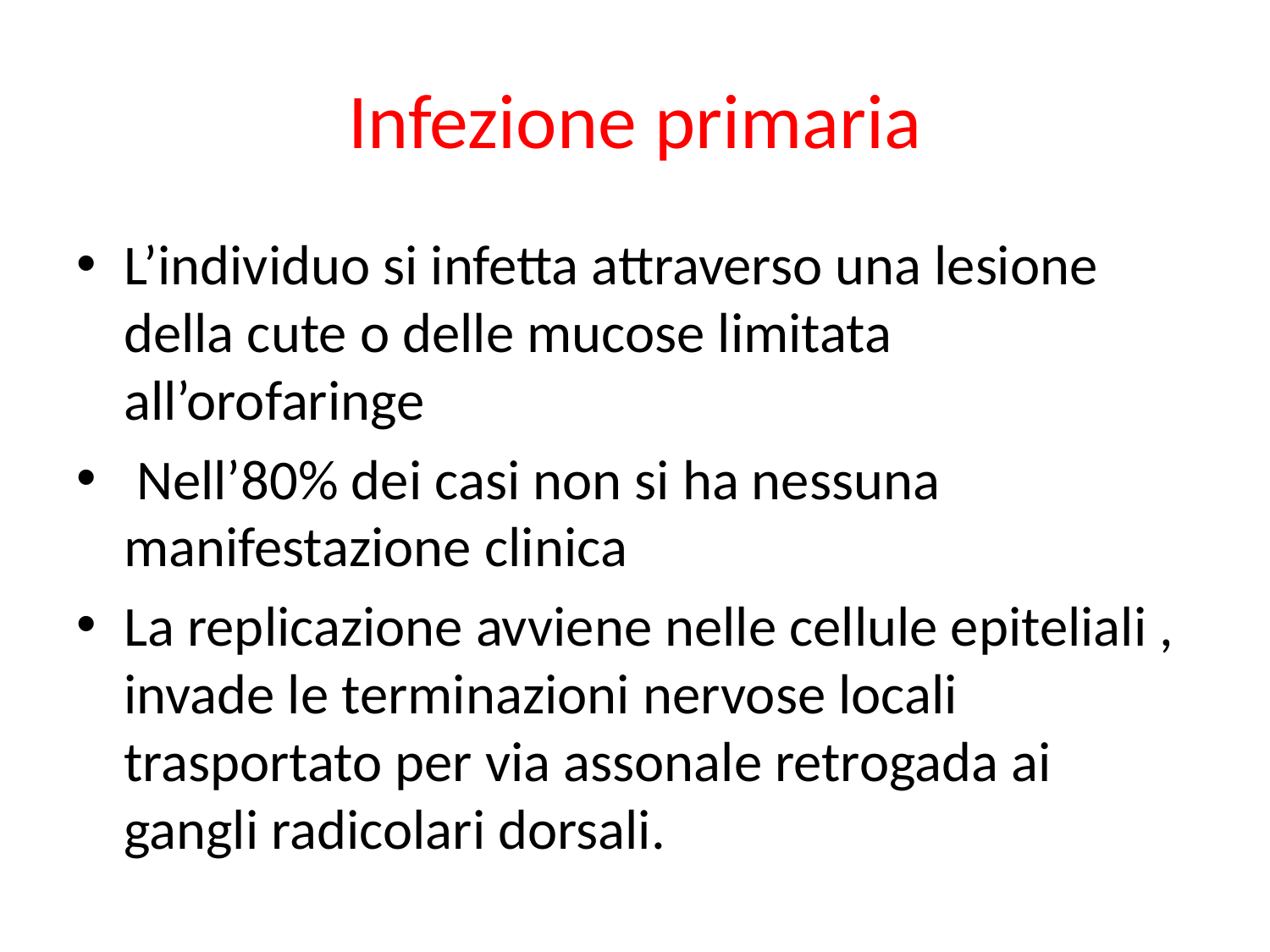

# Infezione primaria
L’individuo si infetta attraverso una lesione della cute o delle mucose limitata all’orofaringe
 Nell’80% dei casi non si ha nessuna manifestazione clinica
La replicazione avviene nelle cellule epiteliali , invade le terminazioni nervose locali  trasportato per via assonale retrogada ai gangli radicolari dorsali.